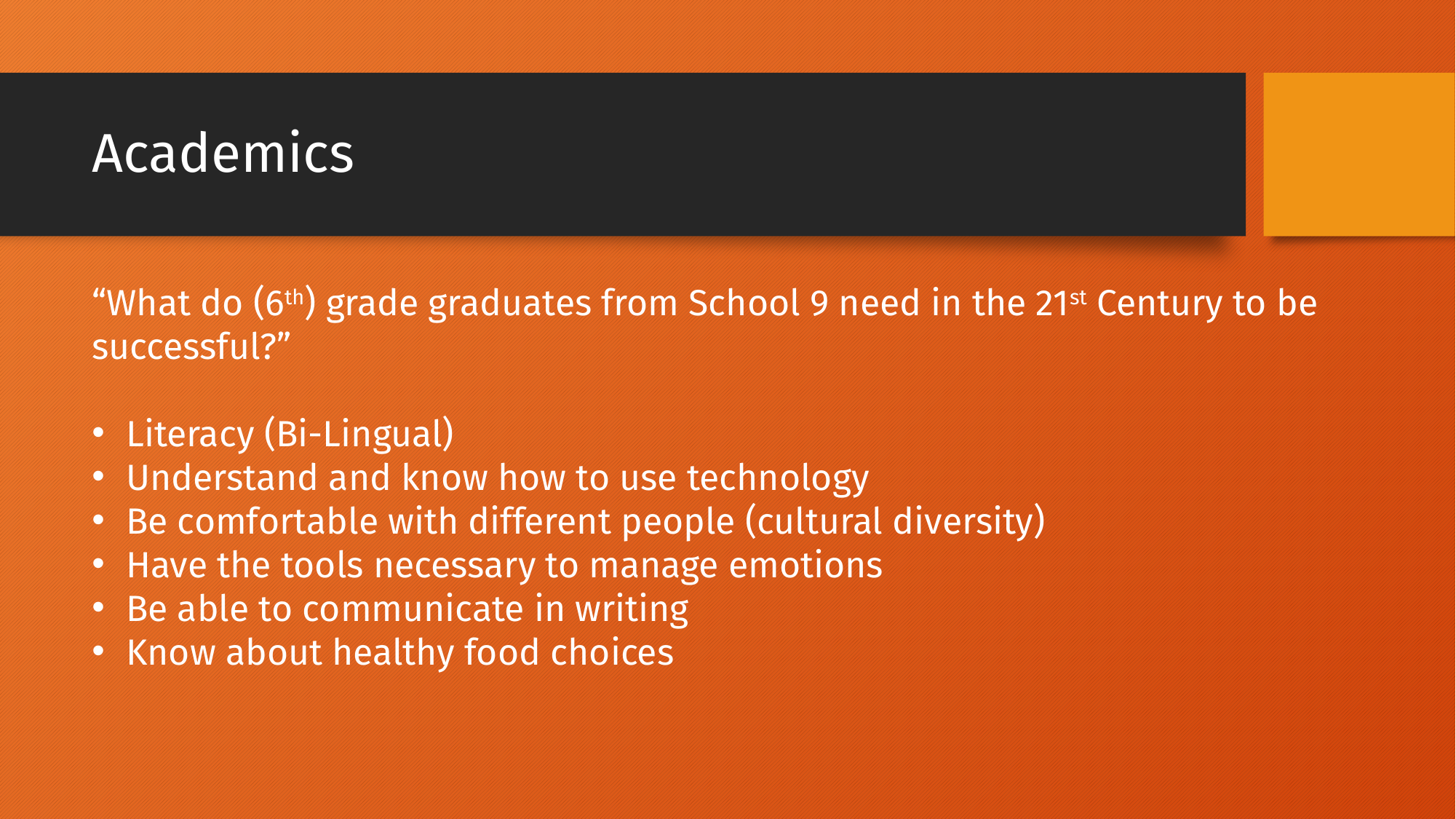

# Academics
“What do (6th) grade graduates from School 9 need in the 21st Century to be successful?”

Literacy (Bi-Lingual)
Understand and know how to use technology
Be comfortable with different people (cultural diversity)
Have the tools necessary to manage emotions
Be able to communicate in writing
Know about healthy food choices